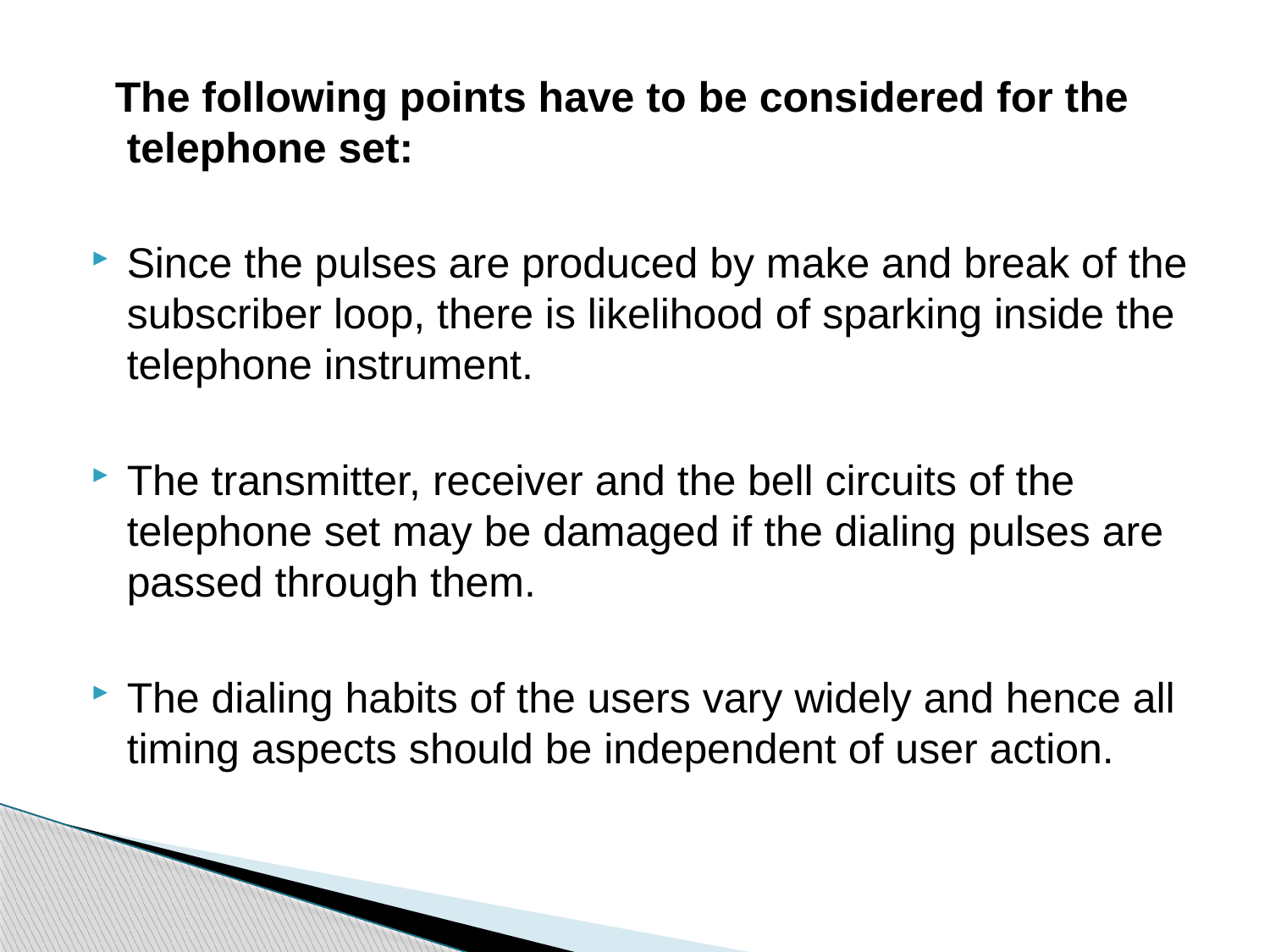

The following points have to be considered for the telephone set:

Since the pulses are produced by make and break of the subscriber loop, there is likelihood of sparking inside the telephone instrument.

The transmitter, receiver and the bell circuits of the telephone set may be damaged if the dialing pulses are passed through them.

The dialing habits of the users vary widely and hence all timing aspects should be independent of user action.